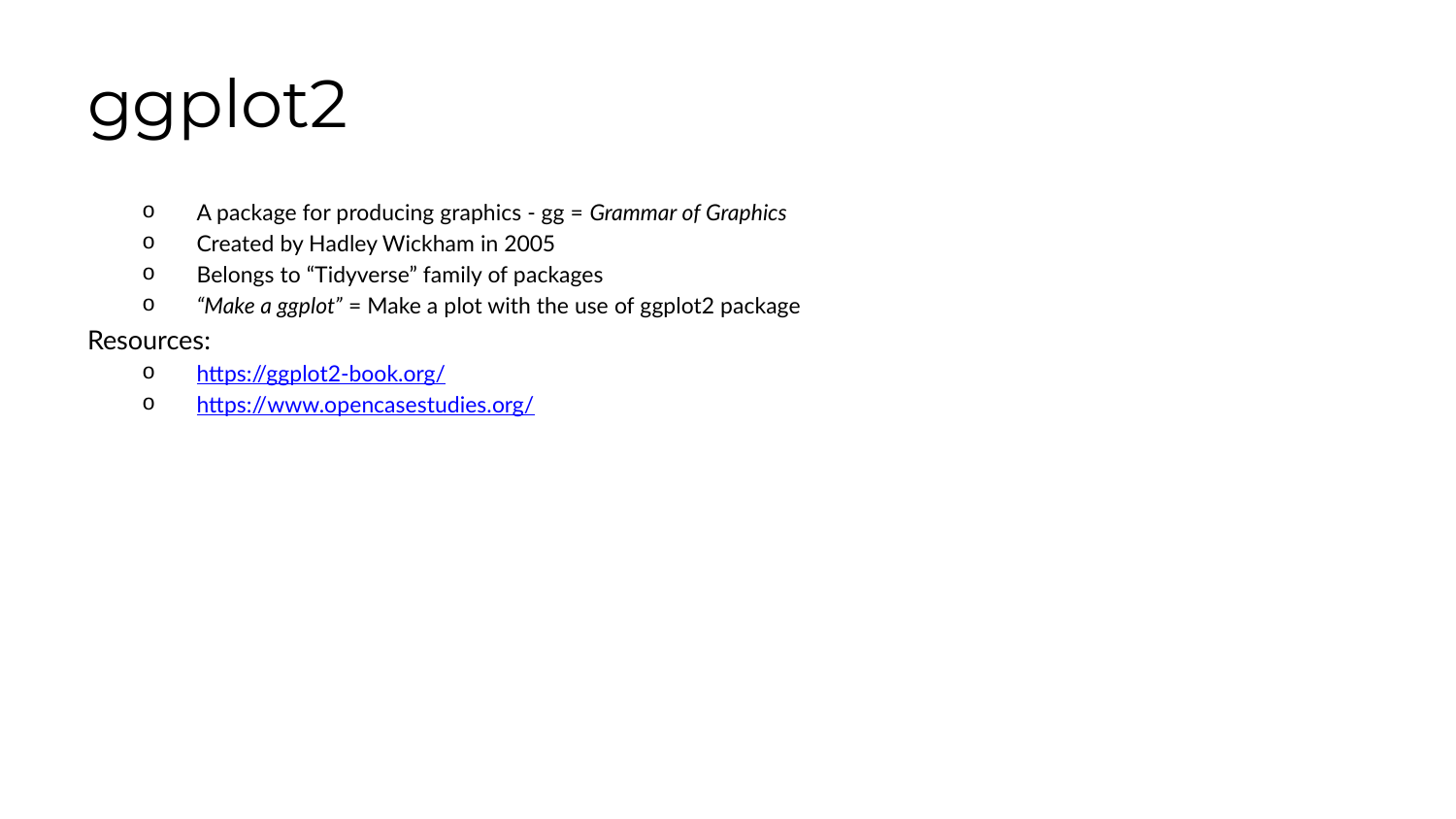

# ggplot2
A package for producing graphics - gg = Grammar of Graphics
Created by Hadley Wickham in 2005
Belongs to “Tidyverse” family of packages
“Make a ggplot” = Make a plot with the use of ggplot2 package
Resources:
https://ggplot2-book.org/
https://www.opencasestudies.org/